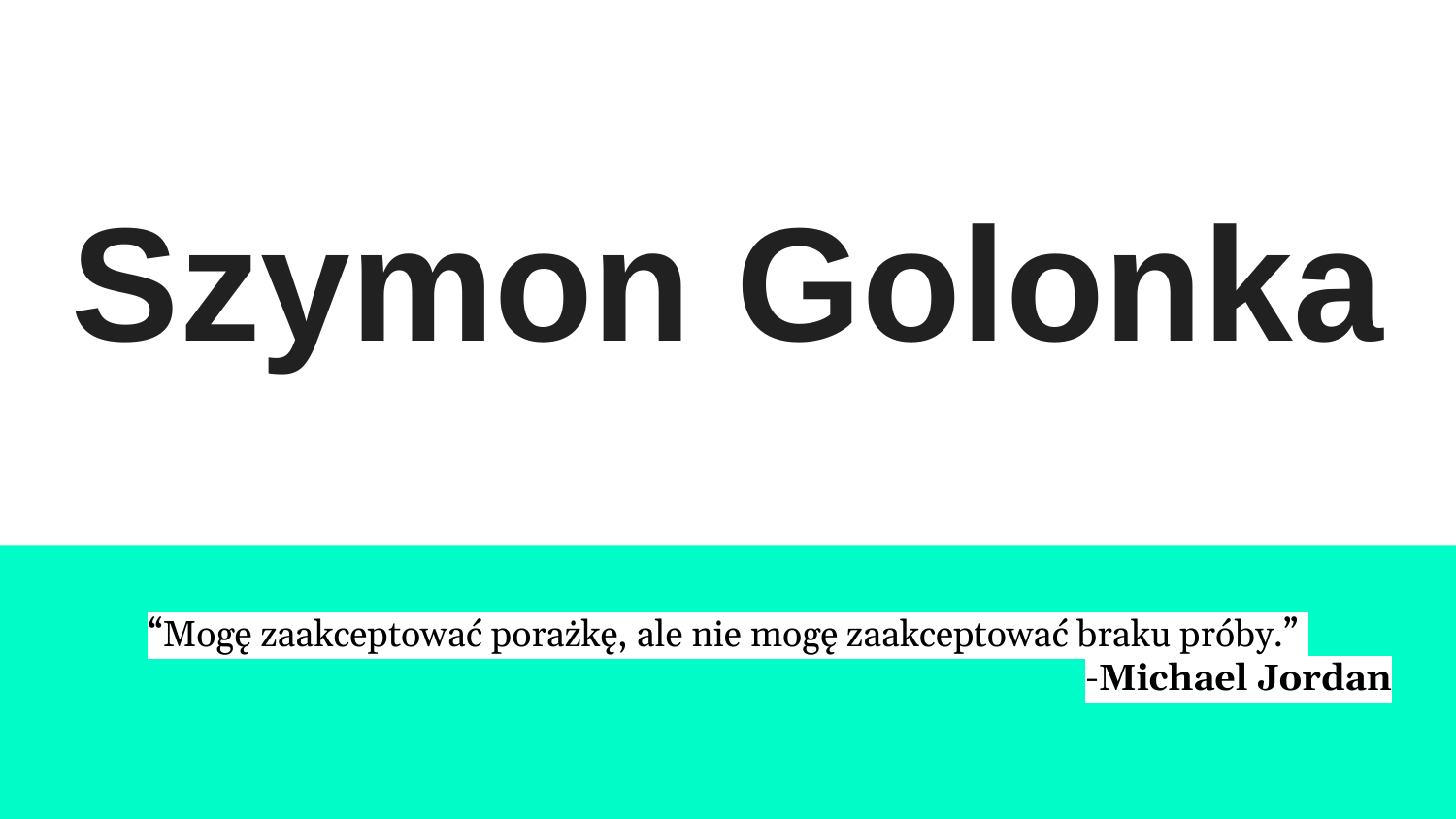

# Szymon Golonka
“Mogę zaakceptować porażkę, ale nie mogę zaakceptować braku próby.”
-Michael Jordan